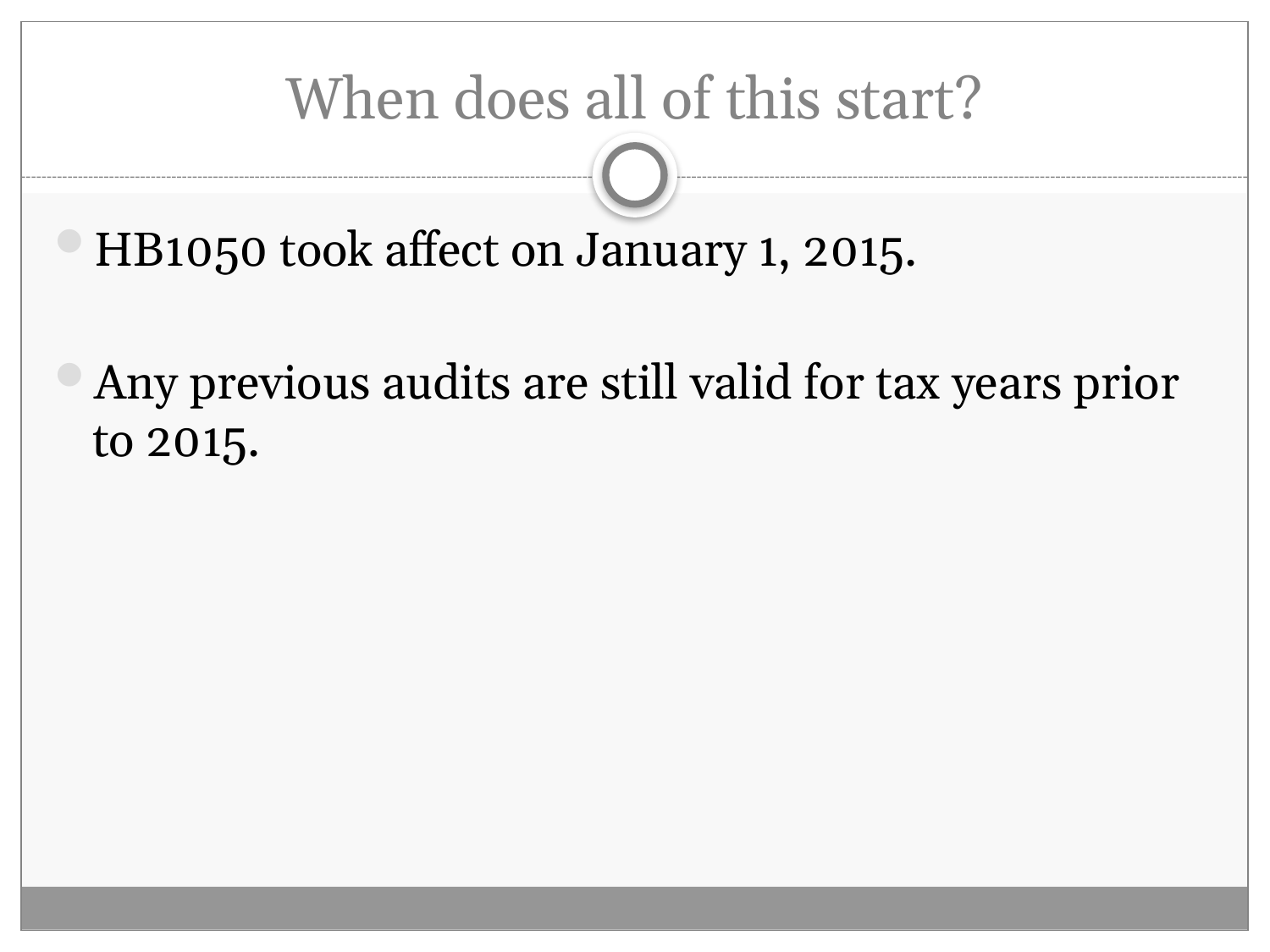

# When does all of this start?
HB1050 took affect on January 1, 2015.

Any previous audits are still valid for tax years prior to 2015.